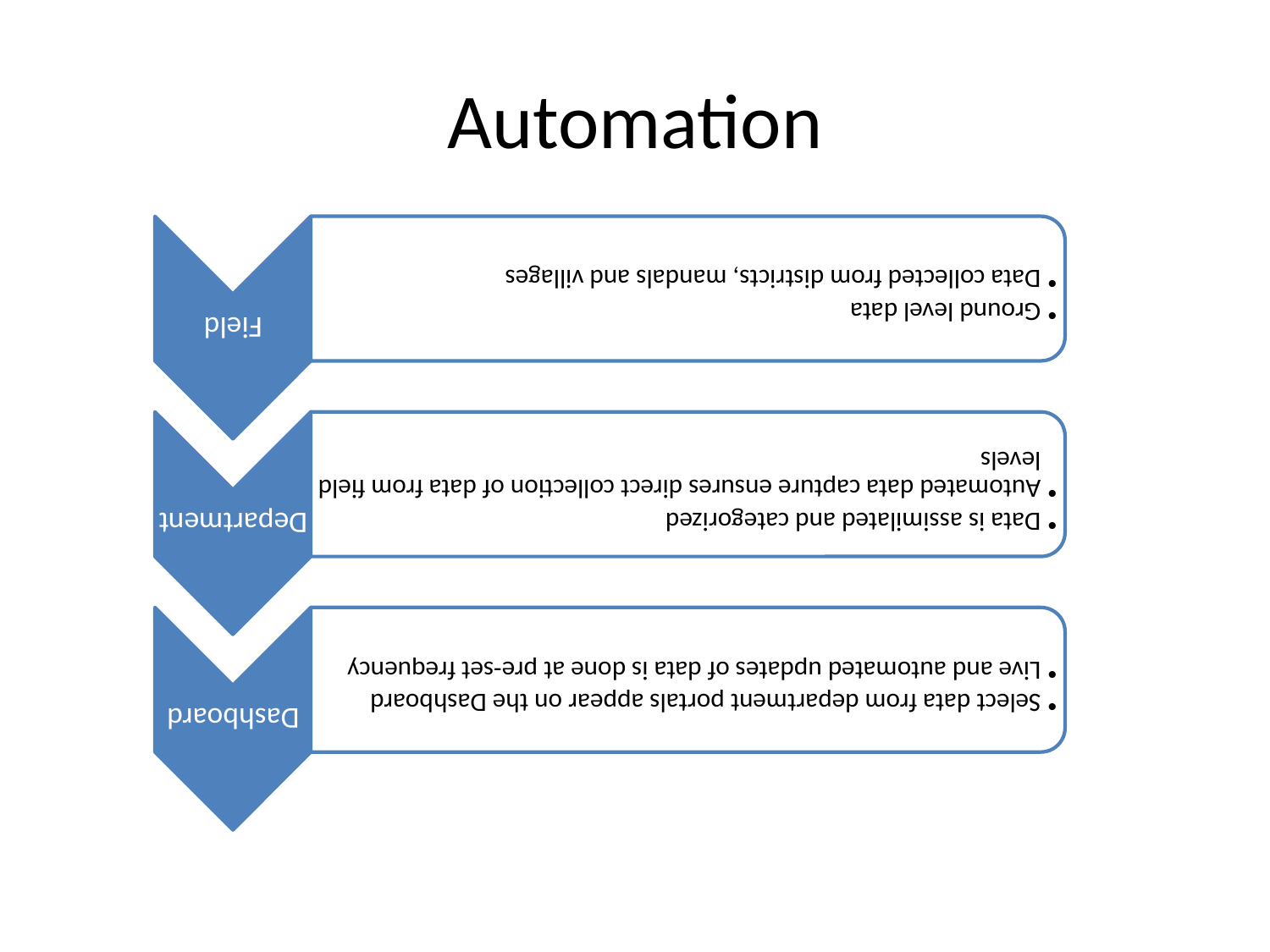

# Automation
Field
Ground level data
Data collected from districts, mandals and villages
Department
Data is assimilated and categorized
Automated data capture ensures direct collection of data from field levels
Dashboard
Select data from department portals appear on the Dashboard
Live and automated updates of data is done at pre-set frequency